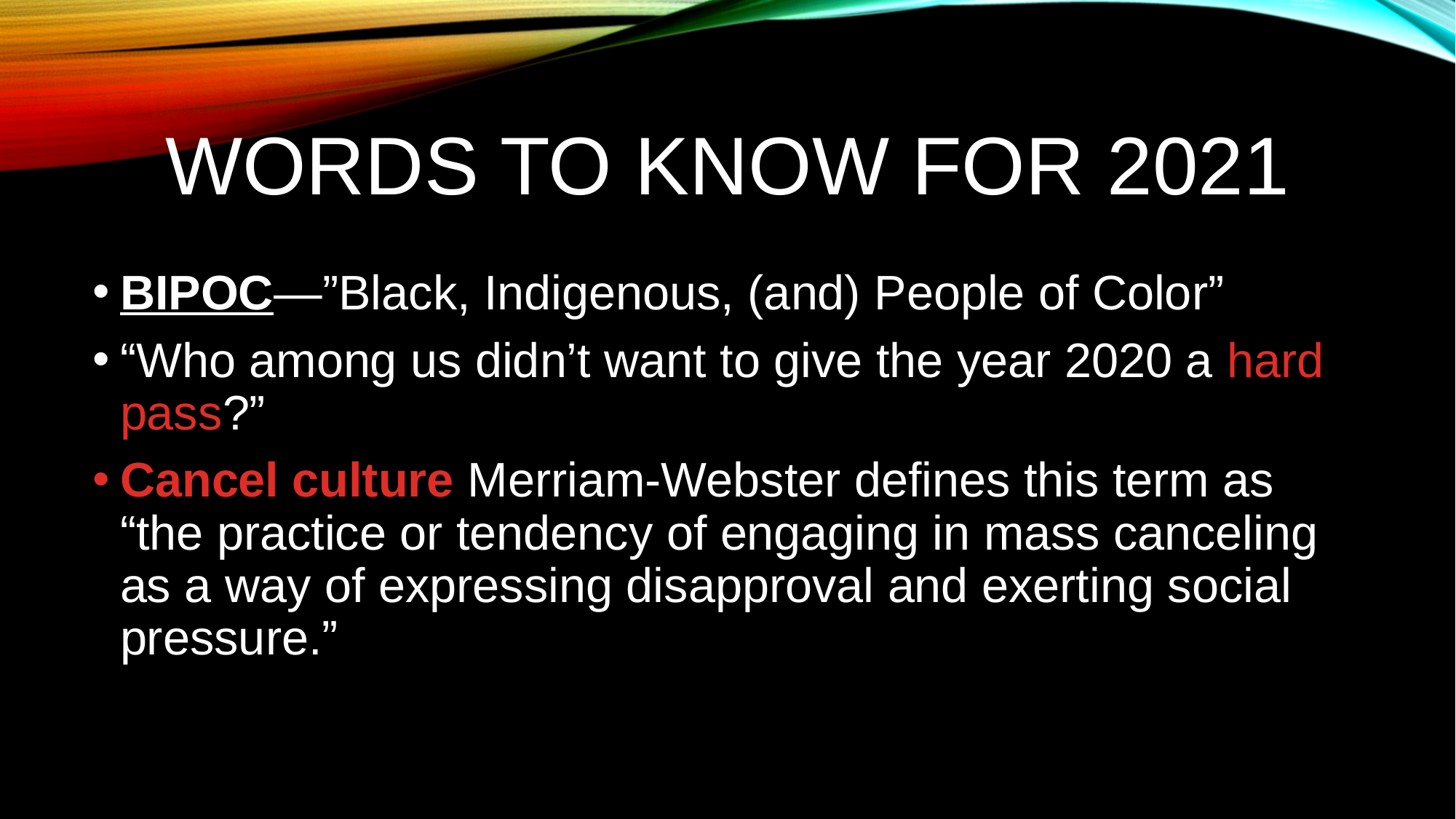

# Words to know for 2021
BIPOC—”Black, Indigenous, (and) People of Color”
“Who among us didn’t want to give the year 2020 a hard pass?”
Cancel culture Merriam-Webster defines this term as “the practice or tendency of engaging in mass canceling as a way of expressing disapproval and exerting social pressure.”